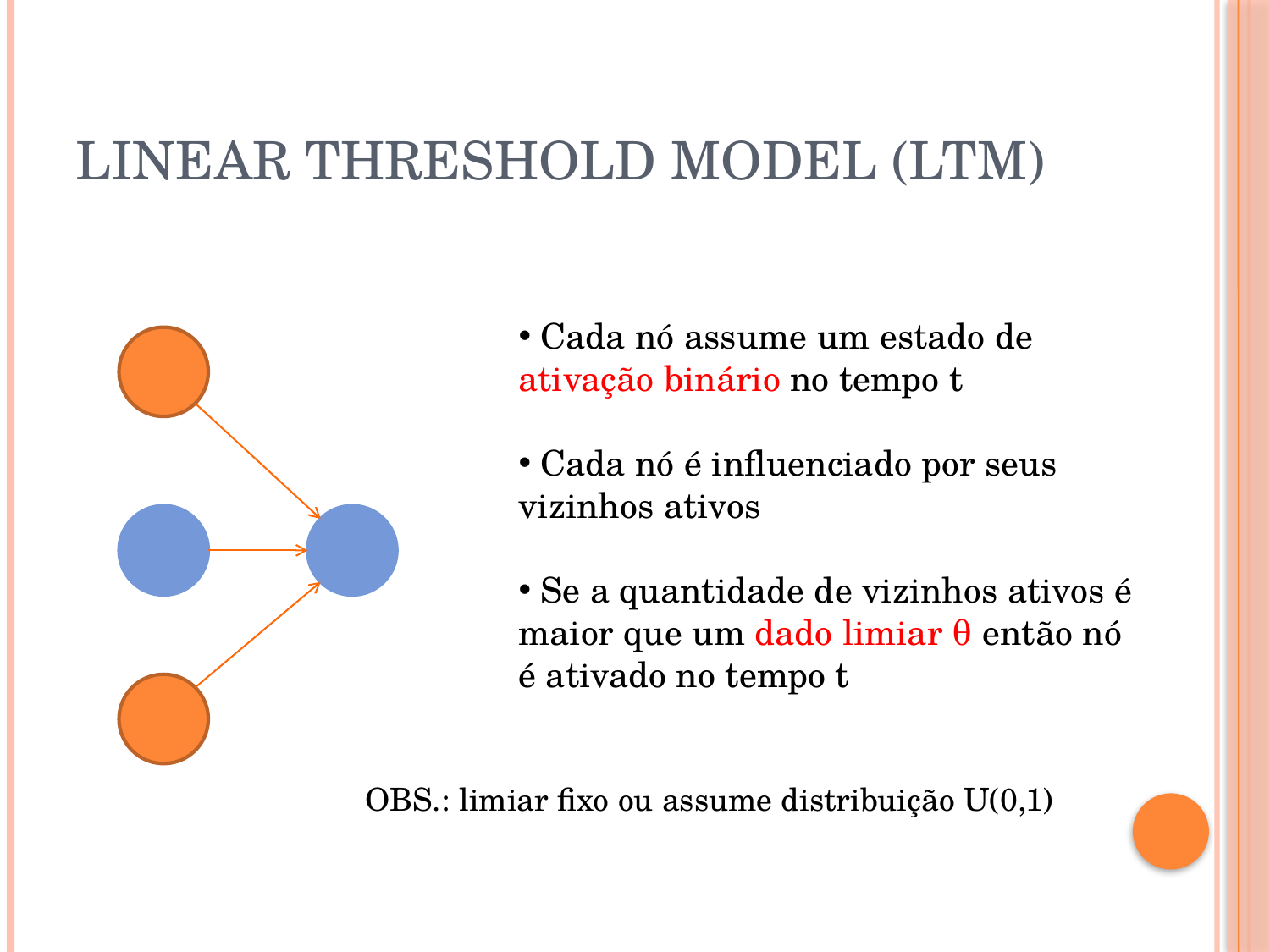

# Linear Threshold Model (LTM)
 Cada nó assume um estado de ativação binário no tempo t

 Cada nó é influenciado por seus vizinhos ativos

 Se a quantidade de vizinhos ativos é maior que um dado limiar θ então nó é ativado no tempo t

OBS.: limiar fixo ou assume distribuição U(0,1)